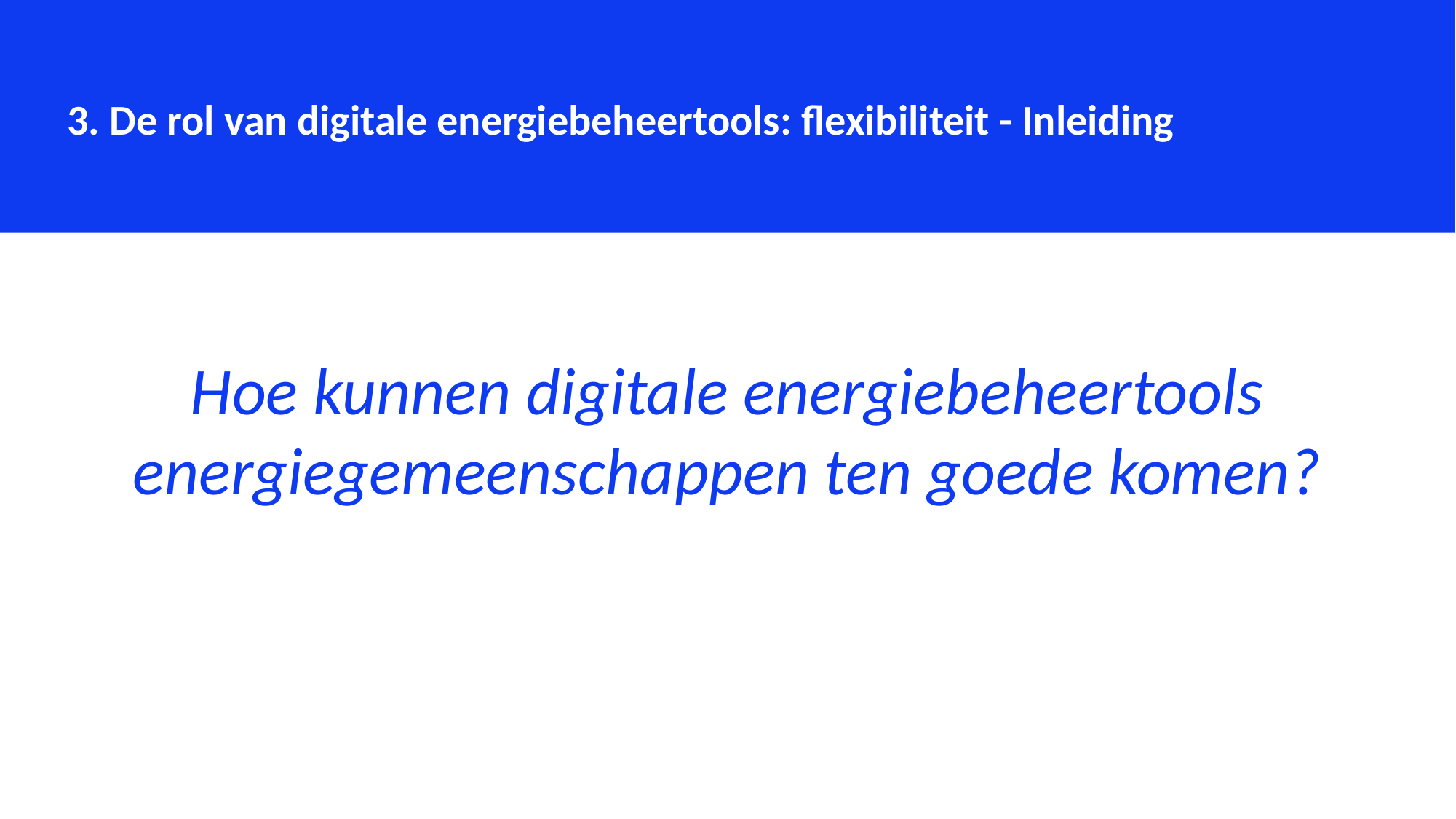

3. De rol van digitale energiebeheertools: flexibiliteit - Inleiding

Hoe kunnen digitale energiebeheertools energiegemeenschappen ten goede komen?